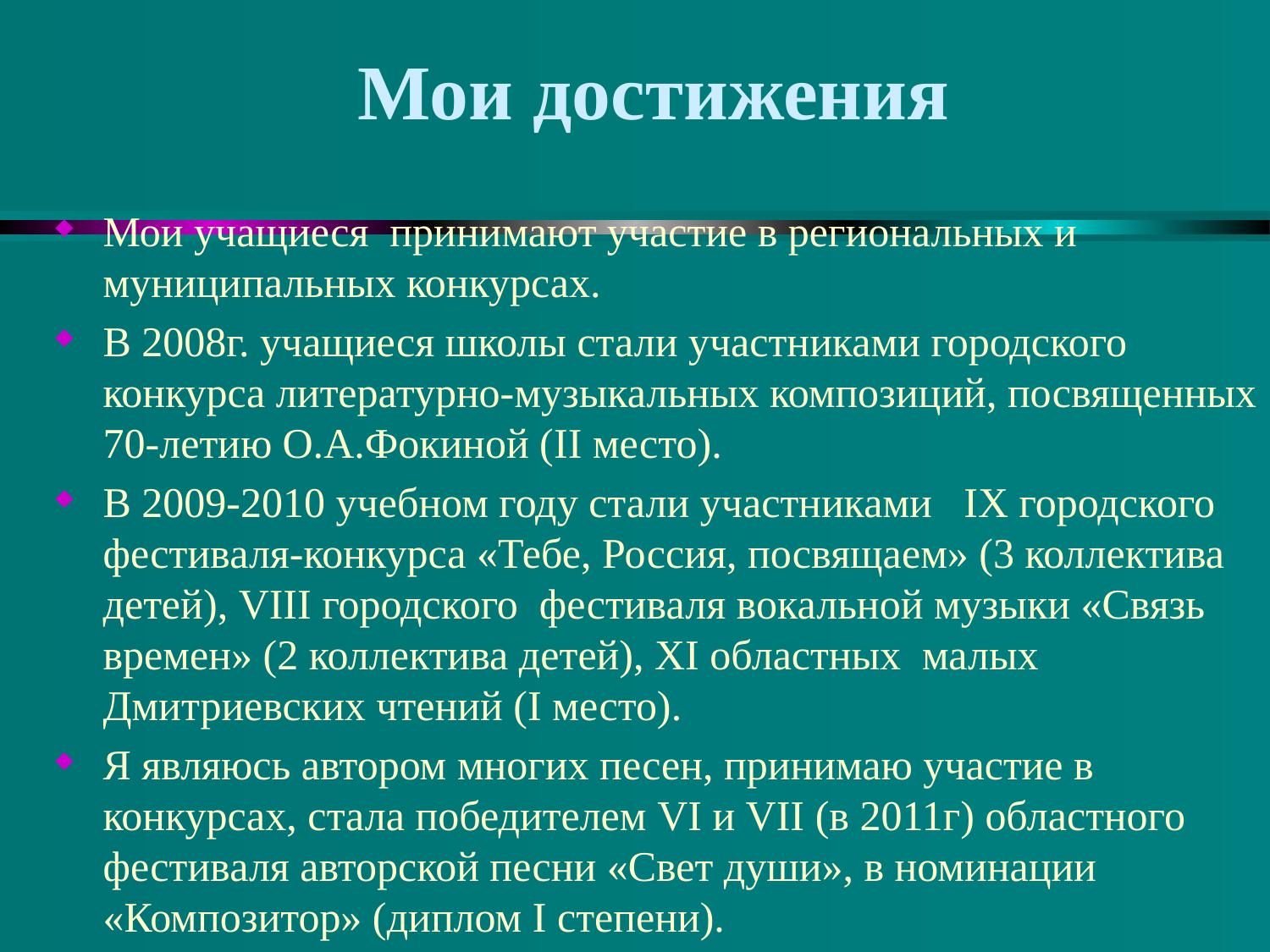

# Мои достижения
Мои учащиеся  принимают участие в региональных и муниципальных конкурсах.
В 2008г. учащиеся школы стали участниками городского конкурса литературно-музыкальных композиций, посвященных 70-летию О.А.Фокиной (II место).
В 2009-2010 учебном году стали участниками   IX городского фестиваля-конкурса «Тебе, Россия, посвящаем» (3 коллектива детей), VIII городского  фестиваля вокальной музыки «Связь времен» (2 коллектива детей), XI областных  малых Дмитриевских чтений (I место).
Я являюсь автором многих песен, принимаю участие в конкурсах, стала победителем VI и VII (в 2011г) областного фестиваля авторской песни «Свет души», в номинации «Композитор» (диплом I степени).